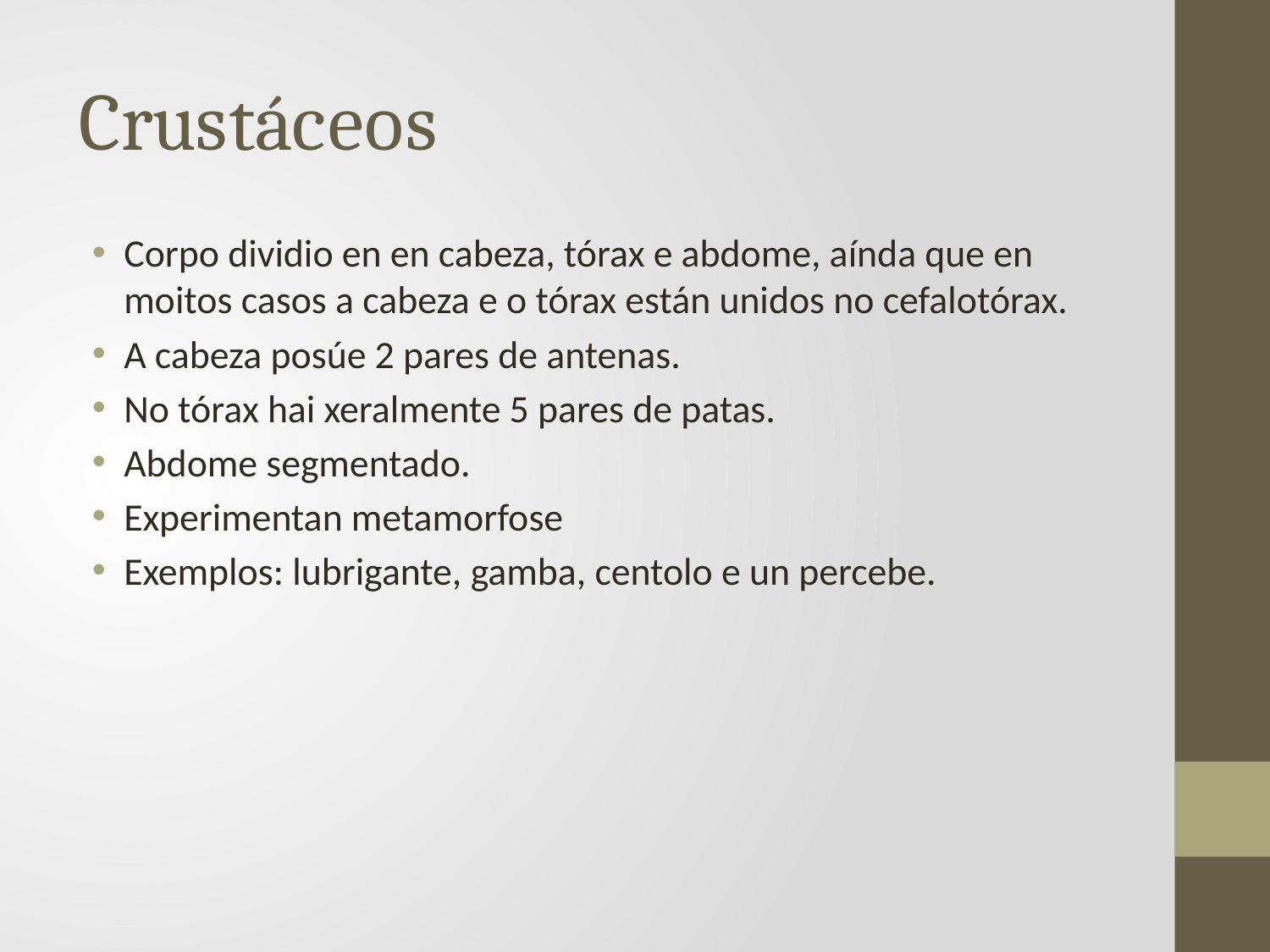

# Crustáceos
Corpo dividio en en cabeza, tórax e abdome, aínda que en moitos casos a cabeza e o tórax están unidos no cefalotórax.
A cabeza posúe 2 pares de antenas.
No tórax hai xeralmente 5 pares de patas.
Abdome segmentado.
Experimentan metamorfose
Exemplos: lubrigante, gamba, centolo e un percebe.